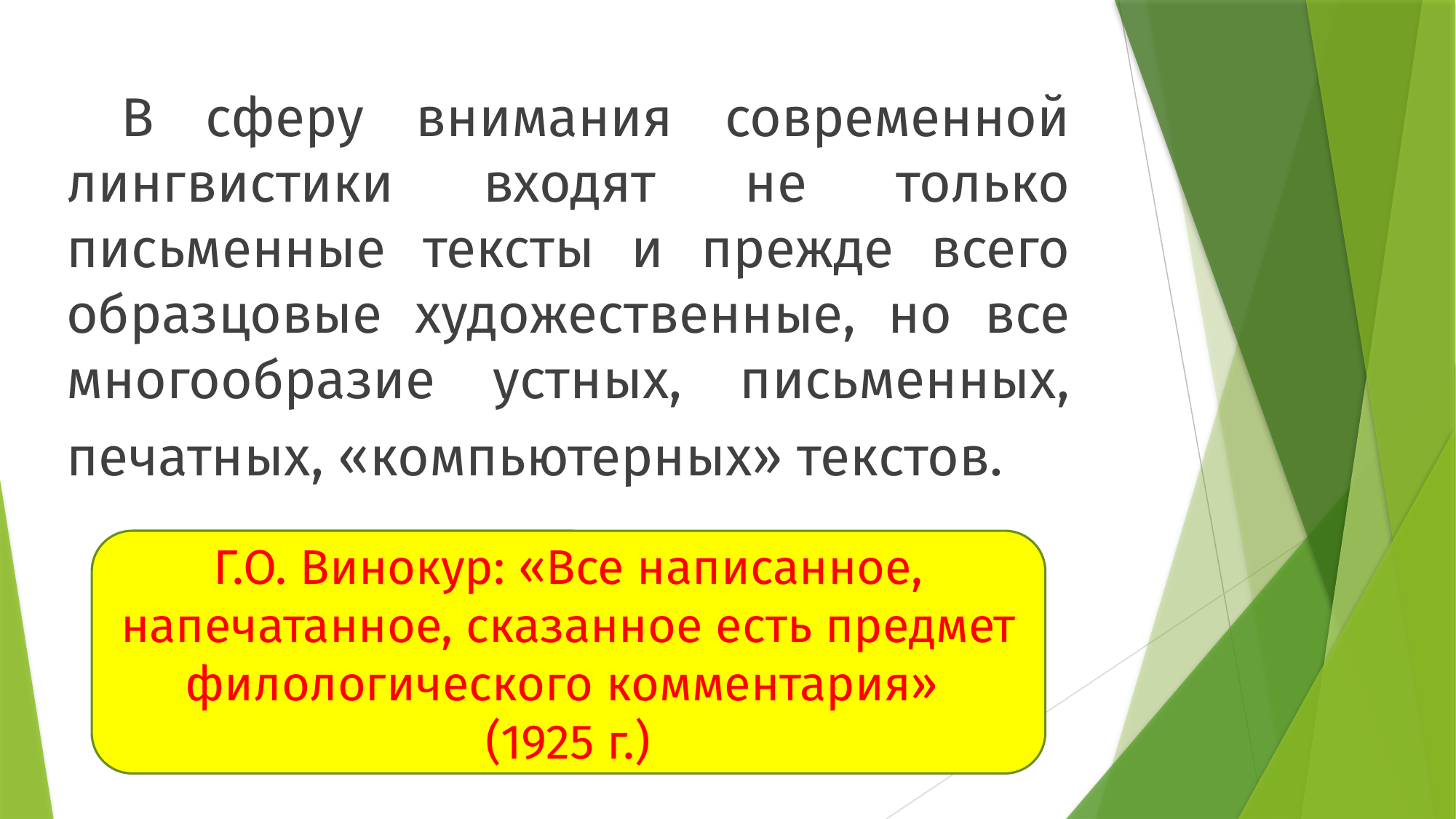

В сферу внимания современной лингвистики входят не только письменные тексты и прежде всего образцовые художественные, но все многообразие устных, письменных, печатных, «компьютерных» текстов.
Г.О. Винокур: «Все написанное, напечатанное, сказанное есть предмет филологического комментария»
(1925 г.)